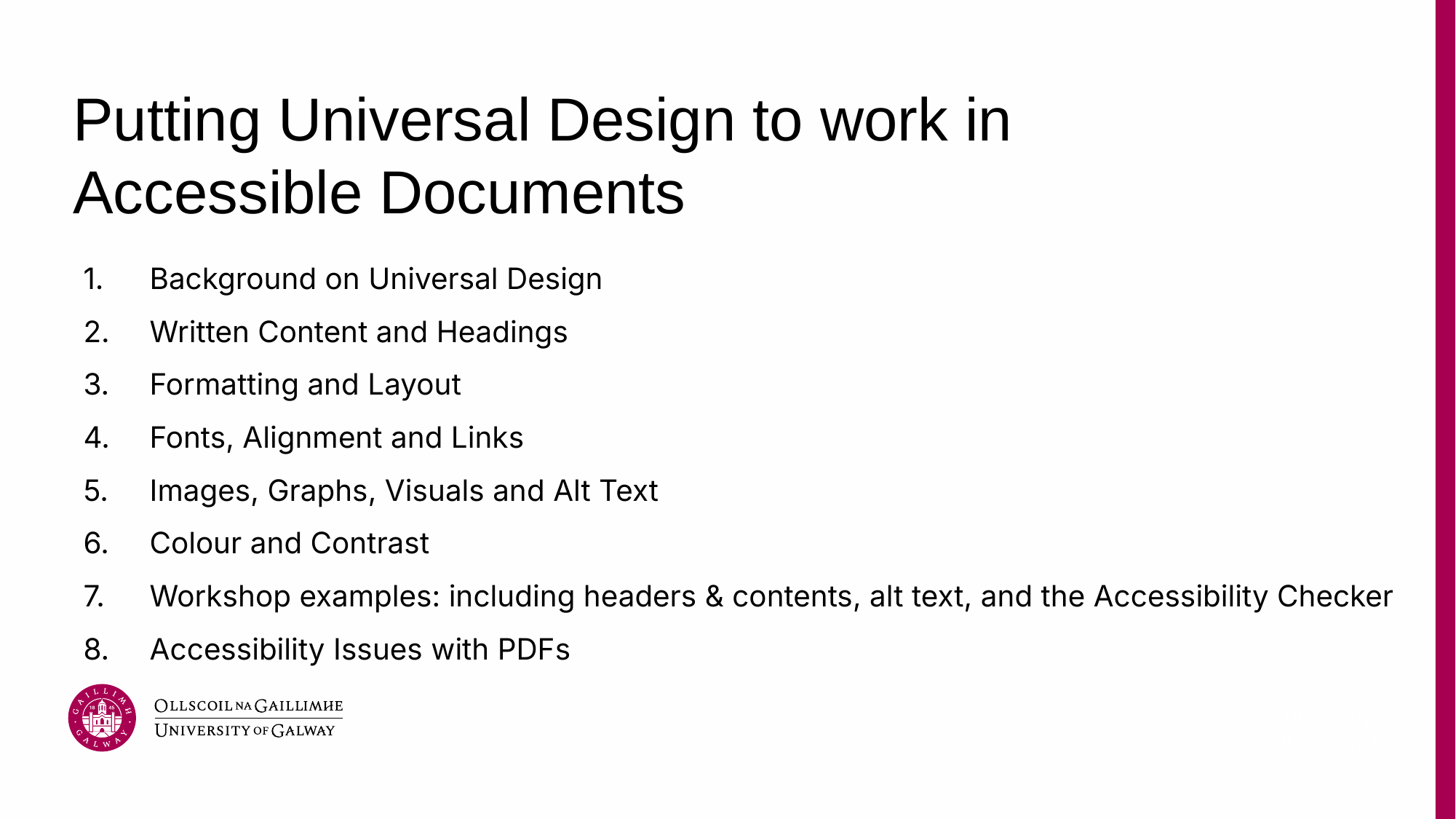

# Putting Universal Design to work in Accessible Documents
Background on Universal Design
Written Content and Headings
Formatting and Layout
Fonts, Alignment and Links
Images, Graphs, Visuals and Alt Text
Colour and Contrast
Workshop examples: including headers & contents, alt text, and the Accessibility Checker
Accessibility Issues with PDFs